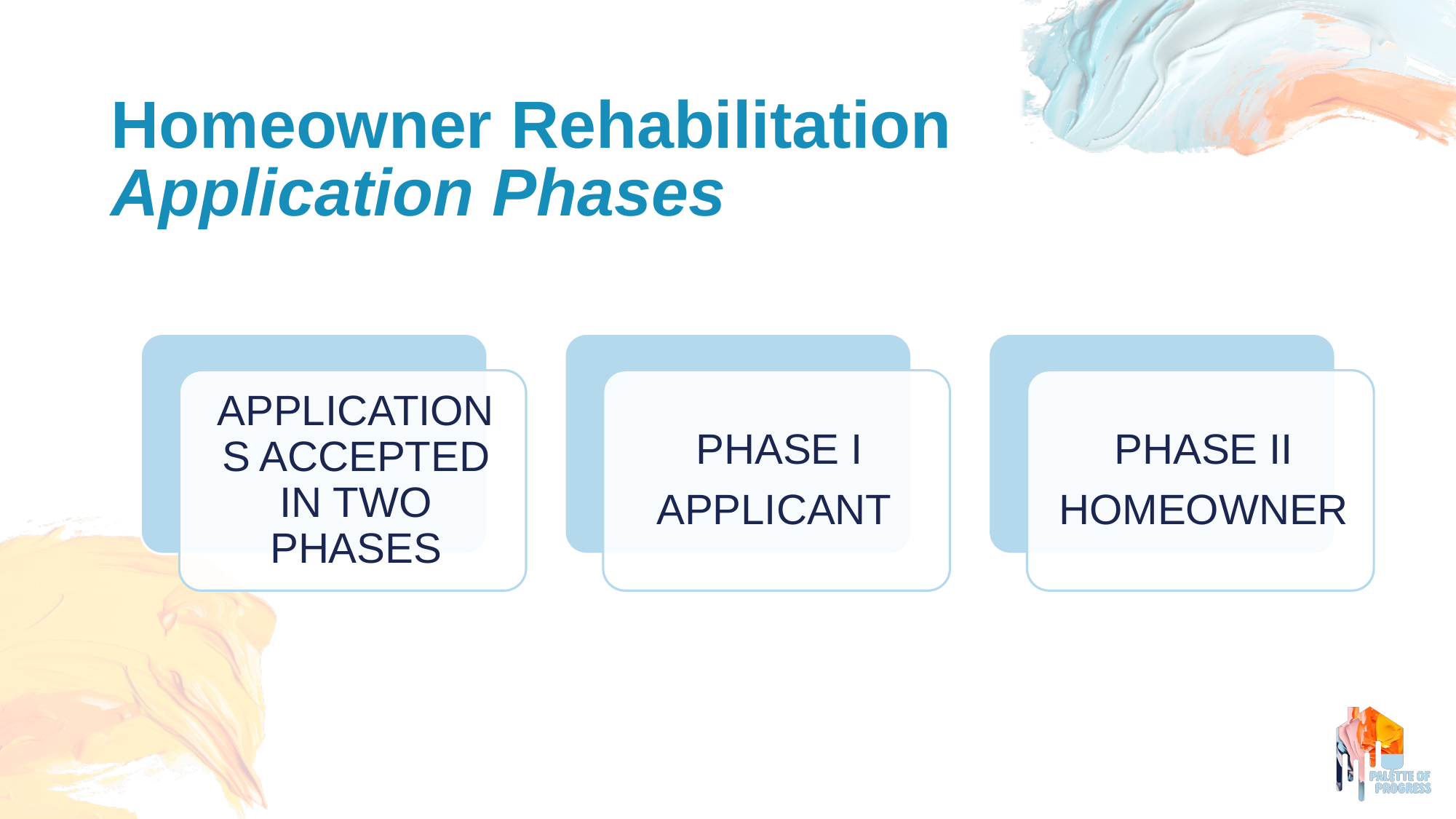

Homeowner Rehabilitation
Application Phases
APPLICATIONS ACCEPTED IN TWO PHASES
PHASE I
APPLICANT
PHASE II
HOMEOWNER